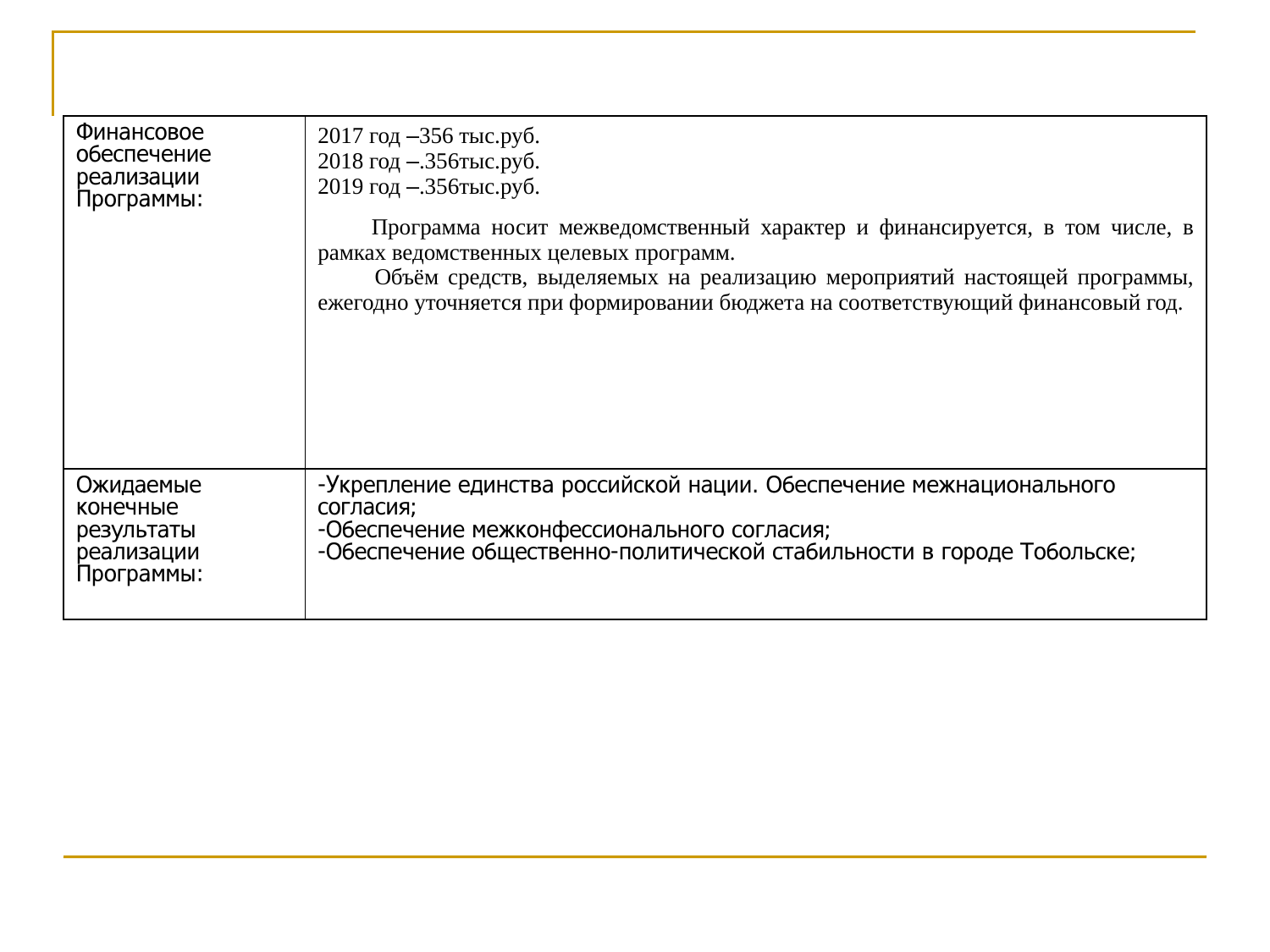

| Финансовое обеспечение реализации Программы: | 2017 год –356 тыс.руб. 2018 год –.356тыс.руб. 2019 год –.356тыс.руб. Программа носит межведомственный характер и финансируется, в том числе, в рамках ведомственных целевых программ. Объём средств, выделяемых на реализацию мероприятий настоящей программы, ежегодно уточняется при формировании бюджета на соответствующий финансовый год. |
| --- | --- |
| Ожидаемые конечные результаты реализации Программы: | -Укрепление единства российской нации. Обеспечение межнационального согласия; -Обеспечение межконфессионального согласия; -Обеспечение общественно-политической стабильности в городе Тобольске; |